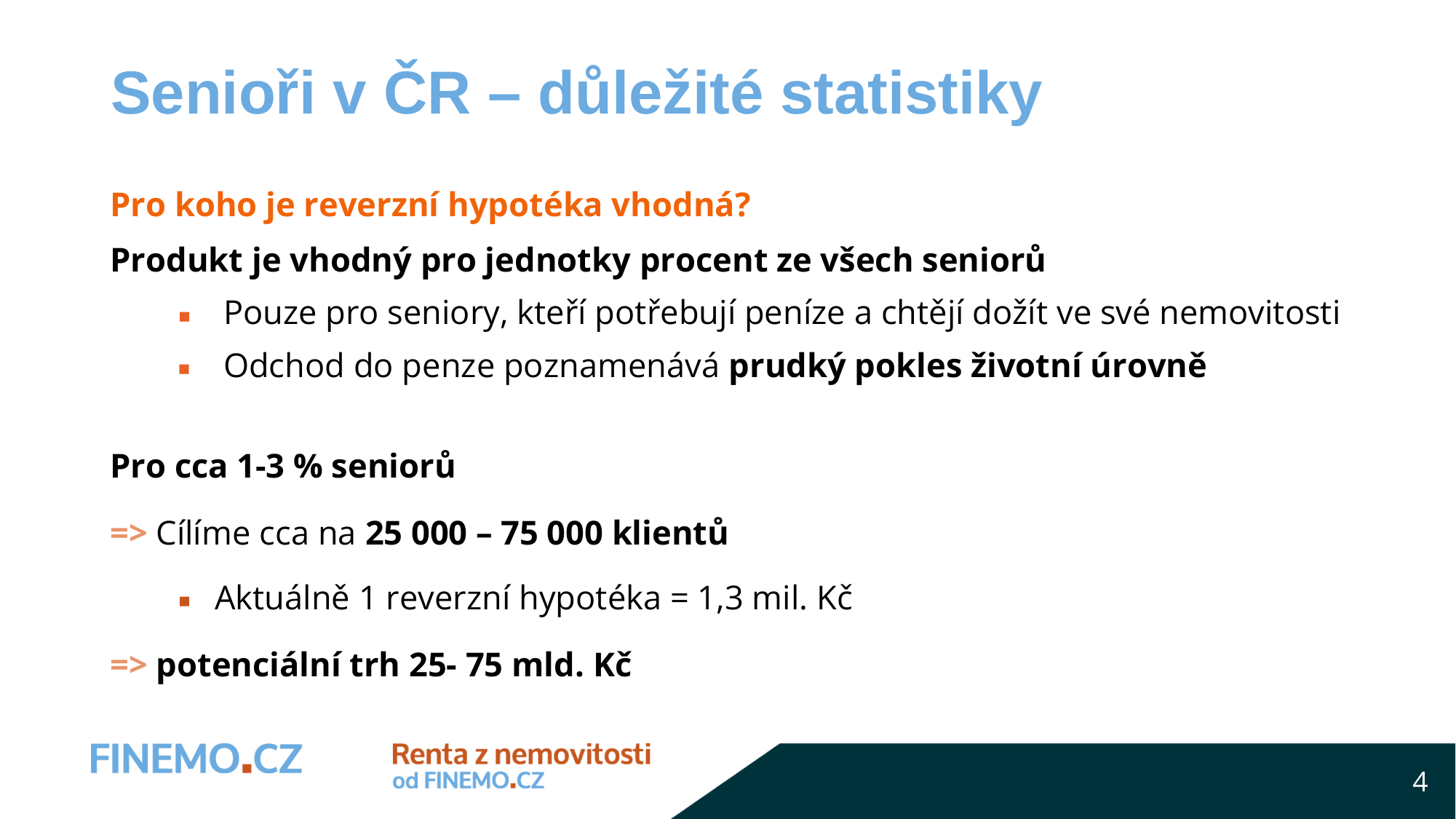

# Senioři v ČR – důležité statistiky
Pro koho je reverzní hypotéka vhodná?
Produkt je vhodný pro jednotky procent ze všech seniorů
 Pouze pro seniory, kteří potřebují peníze a chtějí dožít ve své nemovitosti
 Odchod do penze poznamenává prudký pokles životní úrovně

Pro cca 1-3 % seniorů
=> Cílíme cca na 25 000 – 75 000 klientů
Aktuálně 1 reverzní hypotéka = 1,3 mil. Kč
=> potenciální trh 25- 75 mld. Kč

4